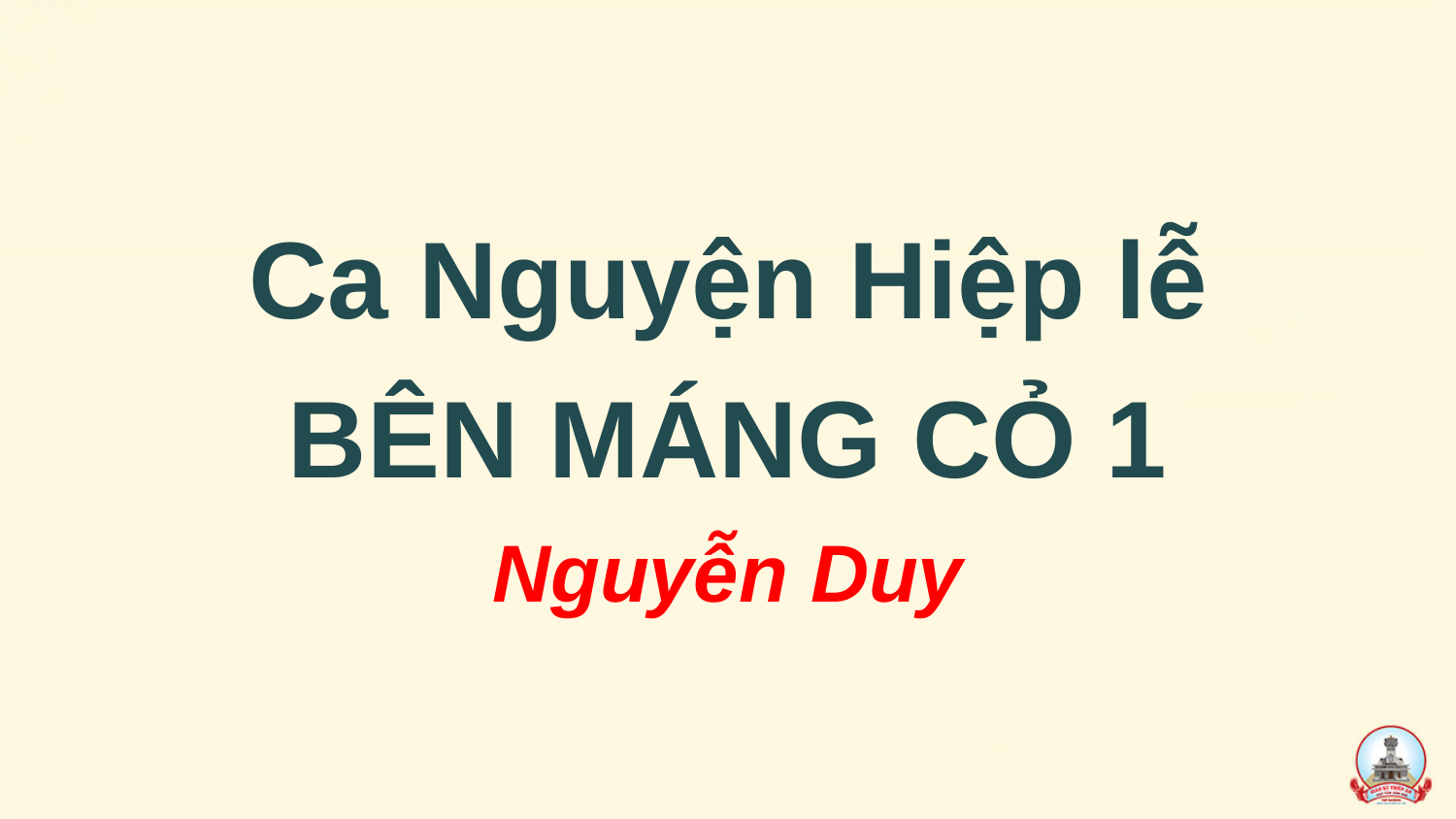

Ca Nguyện Hiệp lễ
BÊN MÁNG CỎ 1
Nguyễn Duy

#